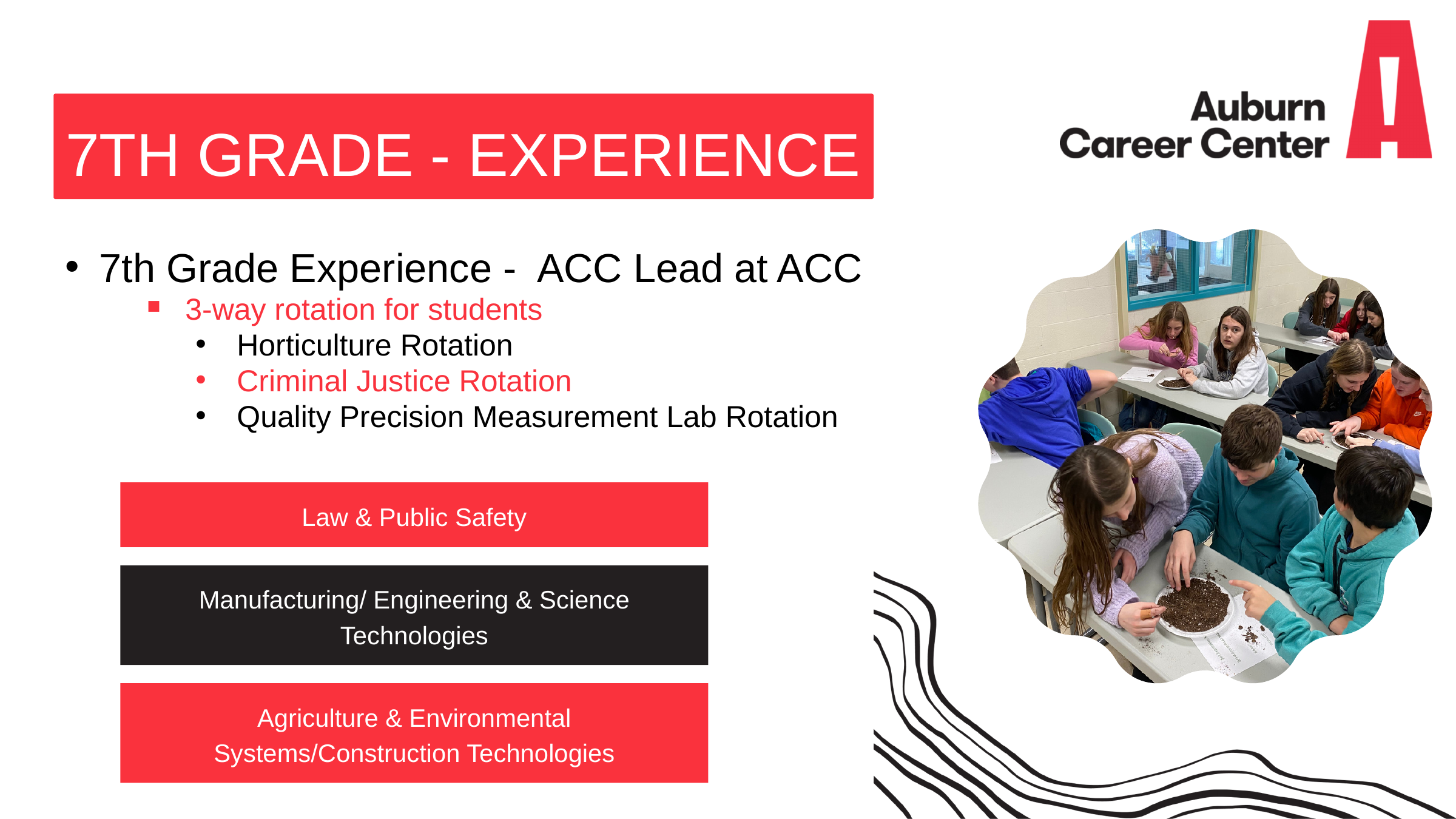

7TH GRADE - EXPERIENCE

7th Grade Experience -  ACC Lead at ACC
3-way rotation for students
Horticulture Rotation
Criminal Justice Rotation
Quality Precision Measurement Lab Rotation

Law & Public Safety

Manufacturing/ Engineering & Science Technologies

Agriculture & Environmental Systems/Construction Technologies